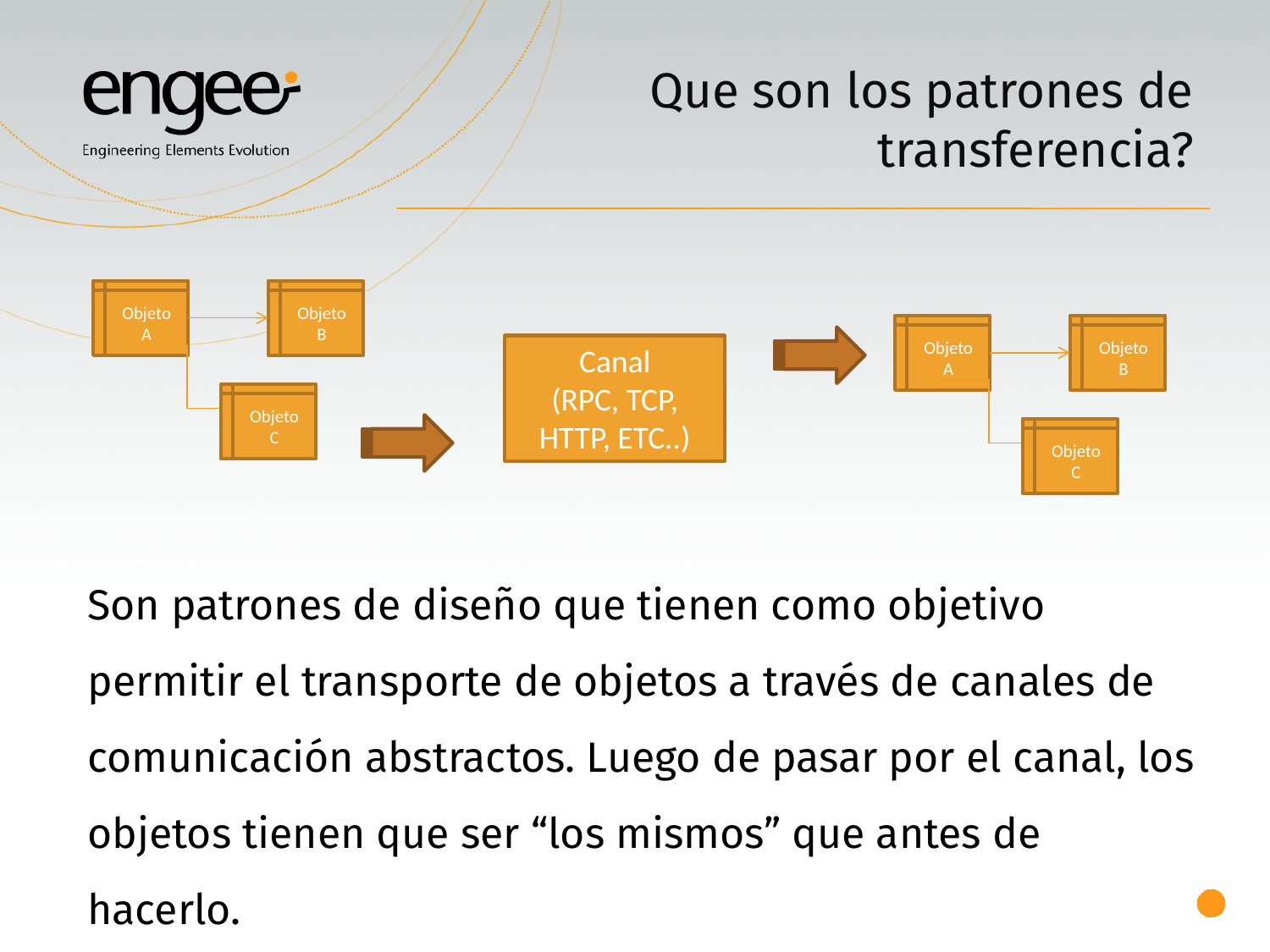

# Que son los patrones de transferencia?
Objeto A
Objeto B
Objeto C
Objeto A
Objeto B
Objeto C

Canal
(RPC, TCP, HTTP, ETC..)

Son patrones de diseño que tienen como objetivo permitir el transporte de objetos a través de canales de comunicación abstractos. Luego de pasar por el canal, los objetos tienen que ser “los mismos” que antes de hacerlo.